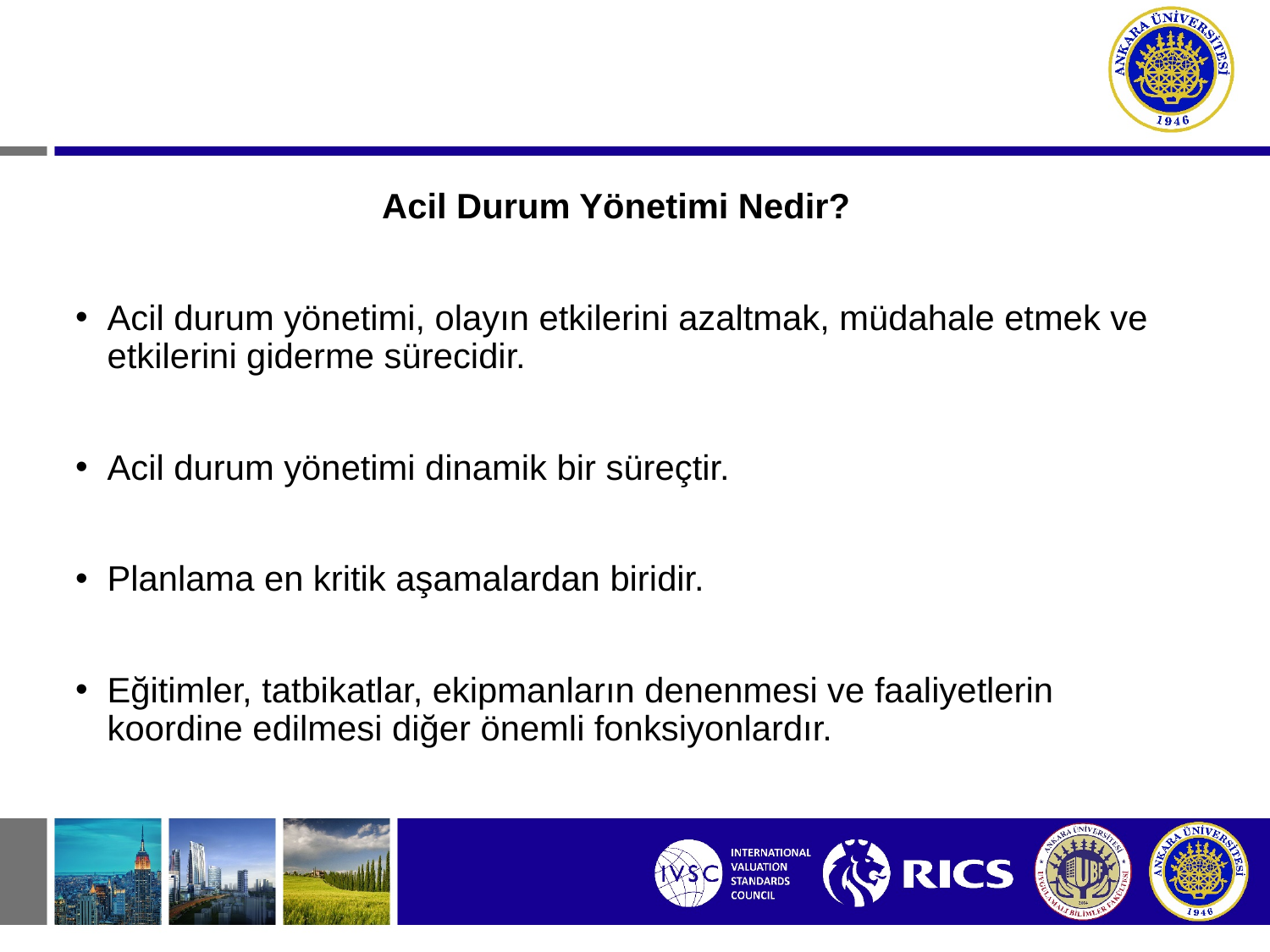

Acil Durum Yönetimi Nedir?

Acil durum yönetimi, olayın etkilerini azaltmak, müdahale etmek ve etkilerini giderme sürecidir.

Acil durum yönetimi dinamik bir süreçtir.

Planlama en kritik aşamalardan biridir.

Eğitimler, tatbikatlar, ekipmanların denenmesi ve faaliyetlerin koordine edilmesi diğer önemli fonksiyonlardır.